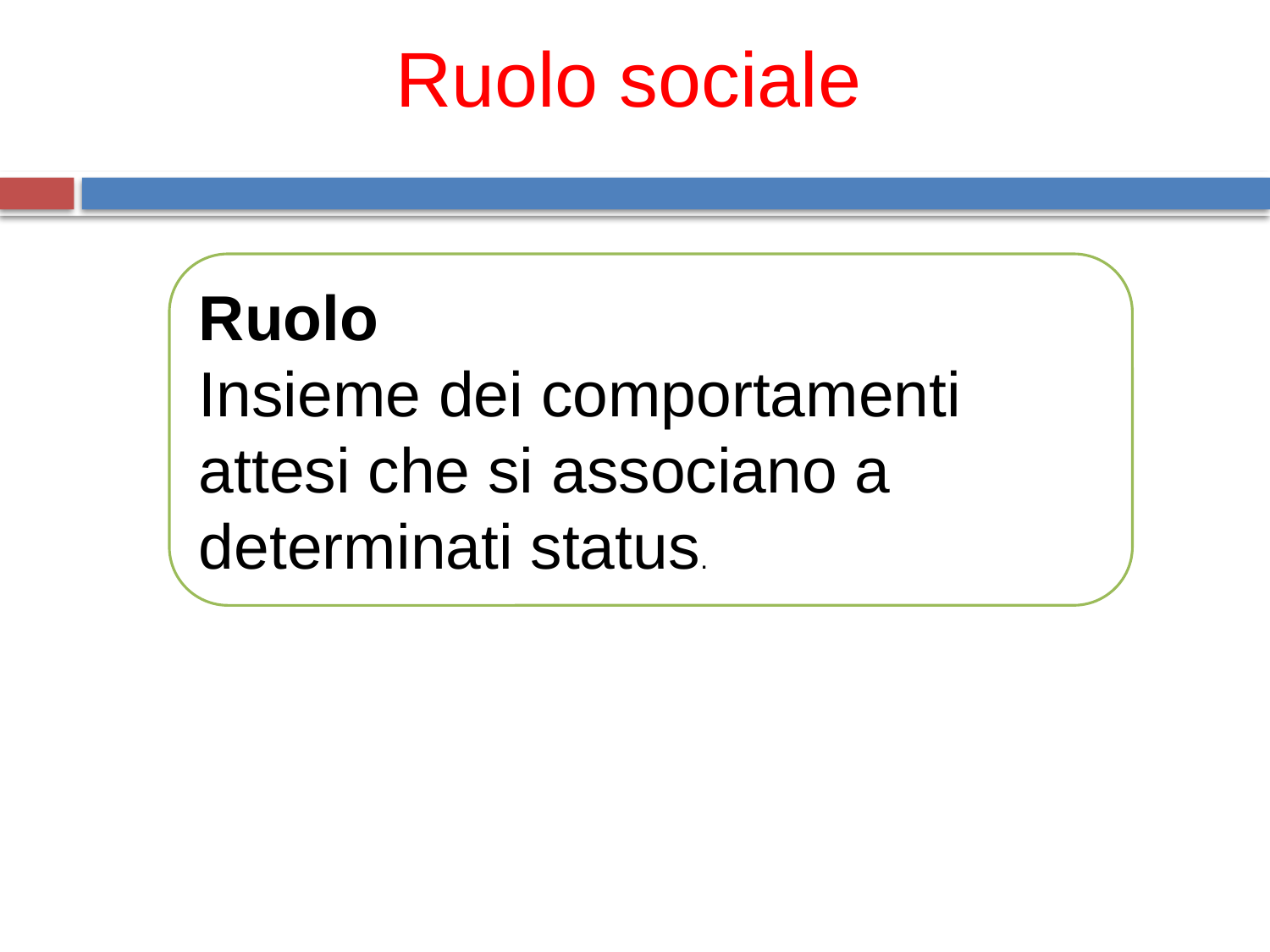

Ruolo sociale
Ruolo
Insieme dei comportamenti attesi che si associano a determinati status.